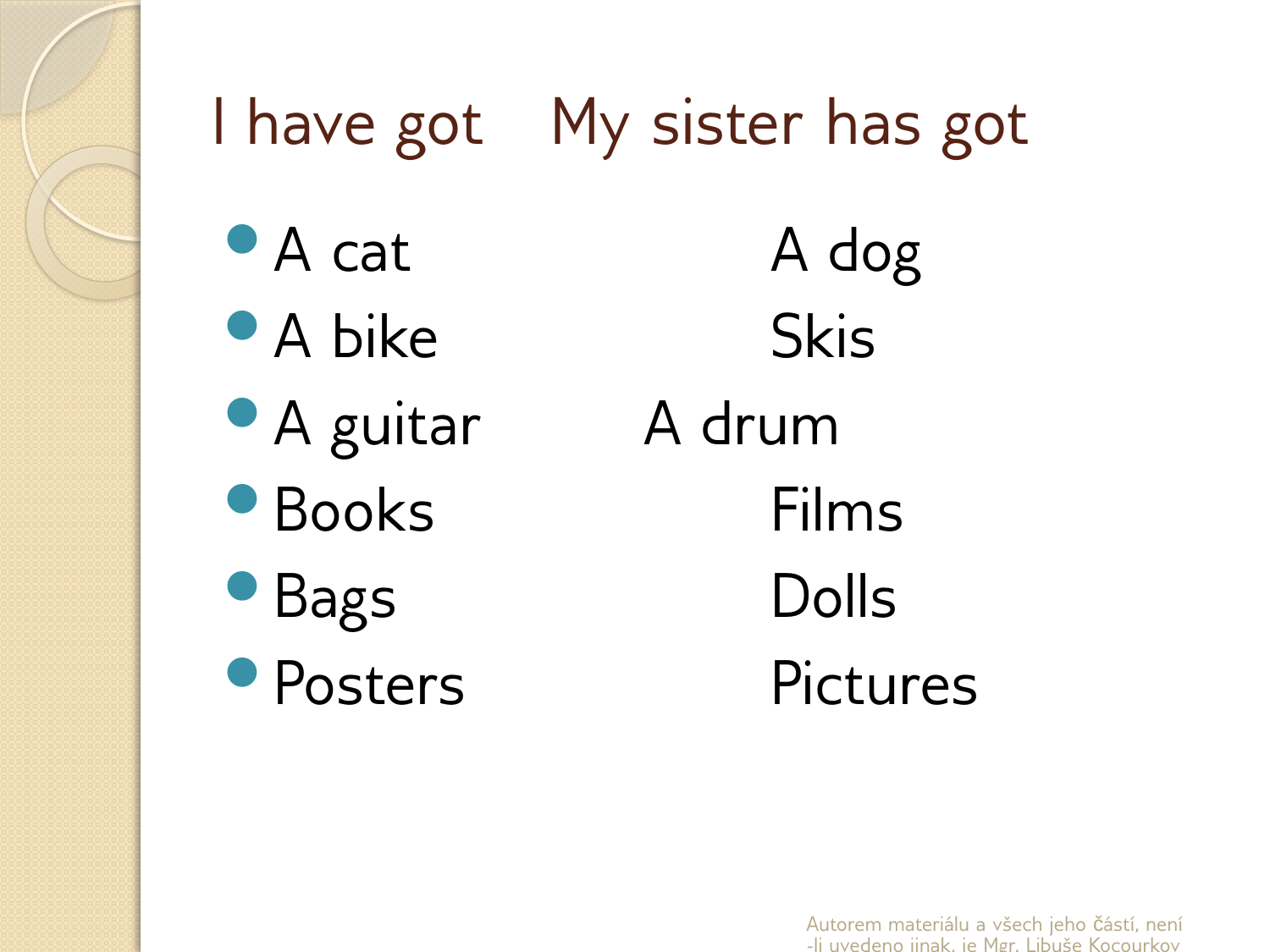

# I have got		My sister has got
A cat 			A dog
A bike			Skis
A guitar		A drum
Books			Films
Bags			Dolls
Posters			Pictures
Autorem materiálu a všech jeho částí, není-li uvedeno jinak, je Mgr. Libuše Kocourková